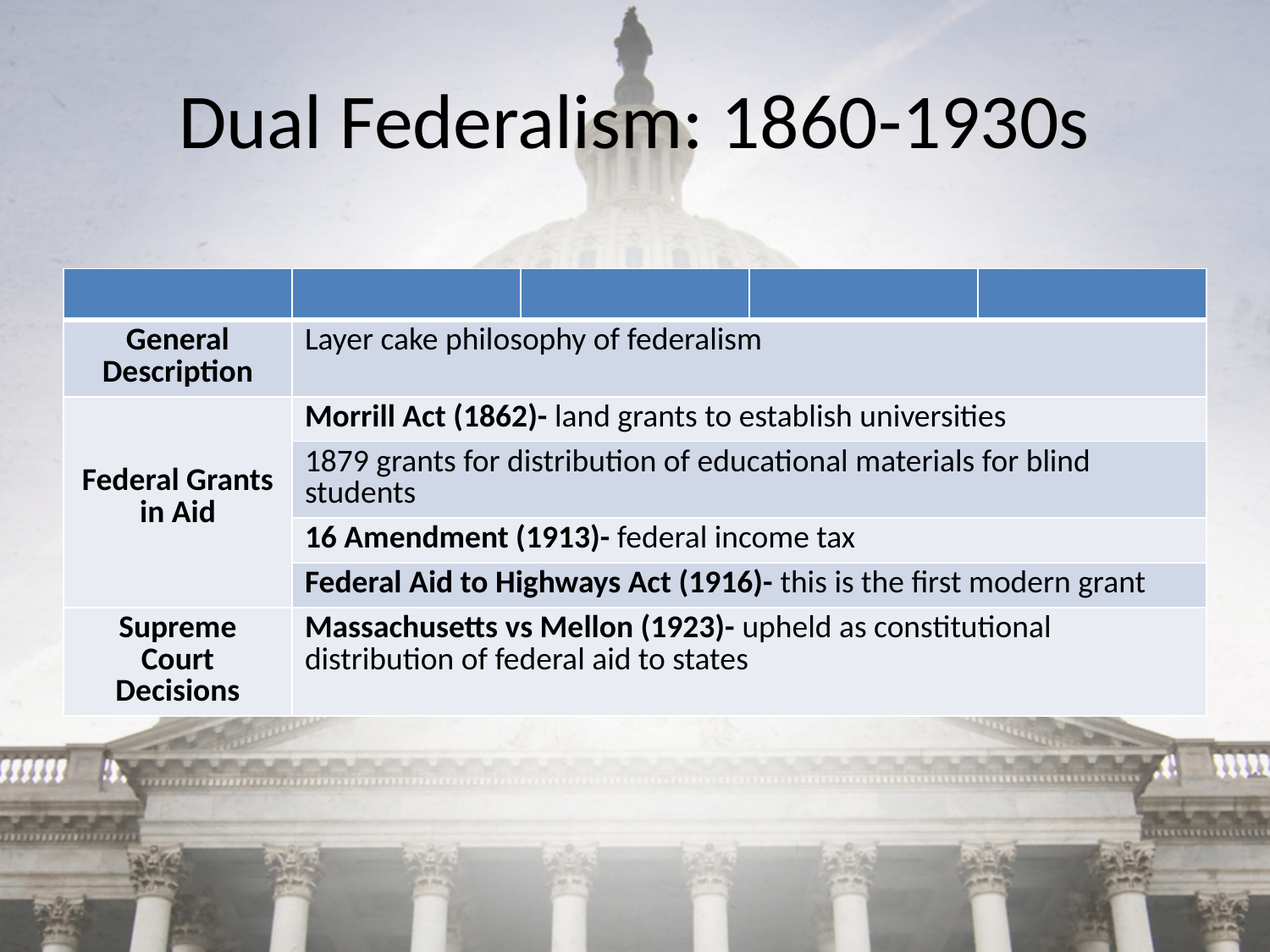

# Dual Federalism: 1860-1930s
|  |  |  |  |  |
| --- | --- | --- | --- | --- |
| General Description | Layer cake philosophy of federalism |  |  |  |
| Federal Grants in Aid | Morrill Act (1862)- land grants to establish universities |  |  |  |
|  | 1879 grants for distribution of educational materials for blind students |  |  |  |
|  | 16 Amendment (1913)- federal income tax |  |  |  |
|  | Federal Aid to Highways Act (1916)- this is the first modern grant |  |  |  |
| Supreme Court Decisions | Massachusetts vs Mellon (1923)- upheld as constitutional distribution of federal aid to states |  |  |  |